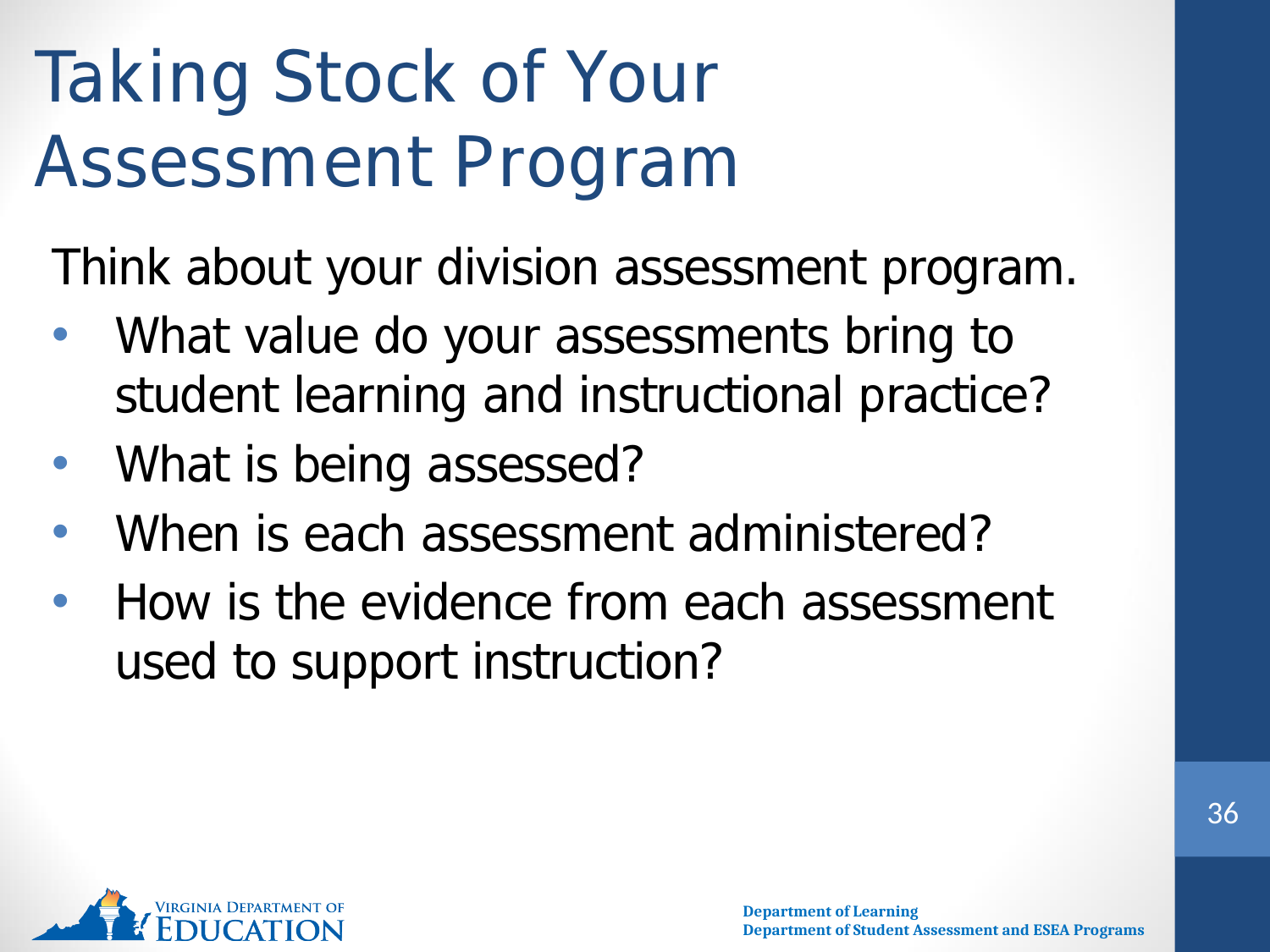

36
# Taking Stock of Your Assessment Program
Think about your division assessment program.
What value do your assessments bring to student learning and instructional practice?
What is being assessed?
When is each assessment administered?
How is the evidence from each assessment used to support instruction?